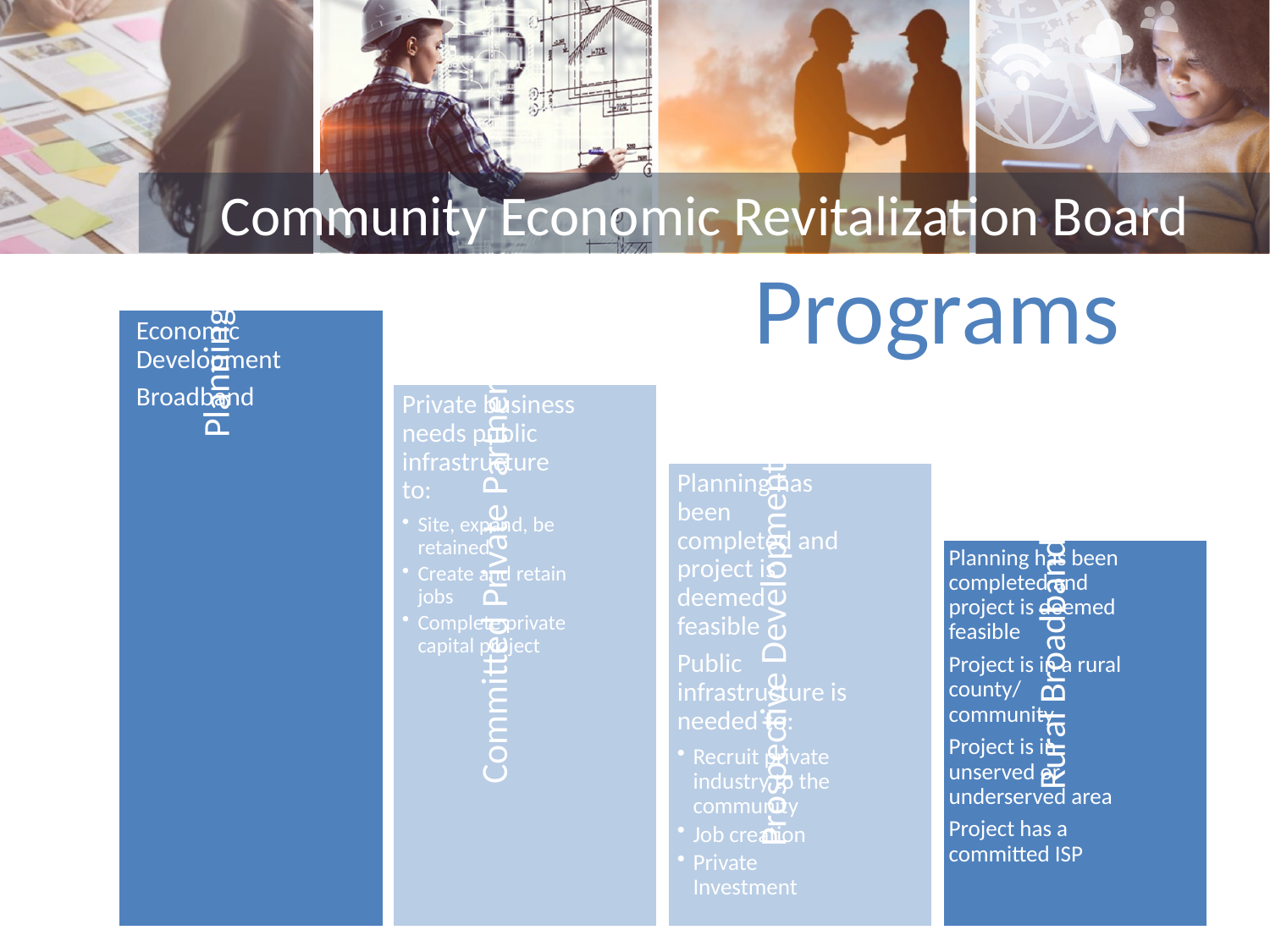

Programs
Prospective Development
Committed Private Partner
Rural Broadband
Planning
Economic Development
Broadband
Private business needs public infrastructure to:
Site, expand, be retained
Create and retain jobs
Complete private capital project
Planning has been completed and project is deemed feasible
Public infrastructure is needed to:
Recruit private industry to the community
Job creation
Private Investment
Planning has been completed and project is deemed feasible
Project is in a rural county/ community
Project is in unserved or underserved area
Project has a committed ISP